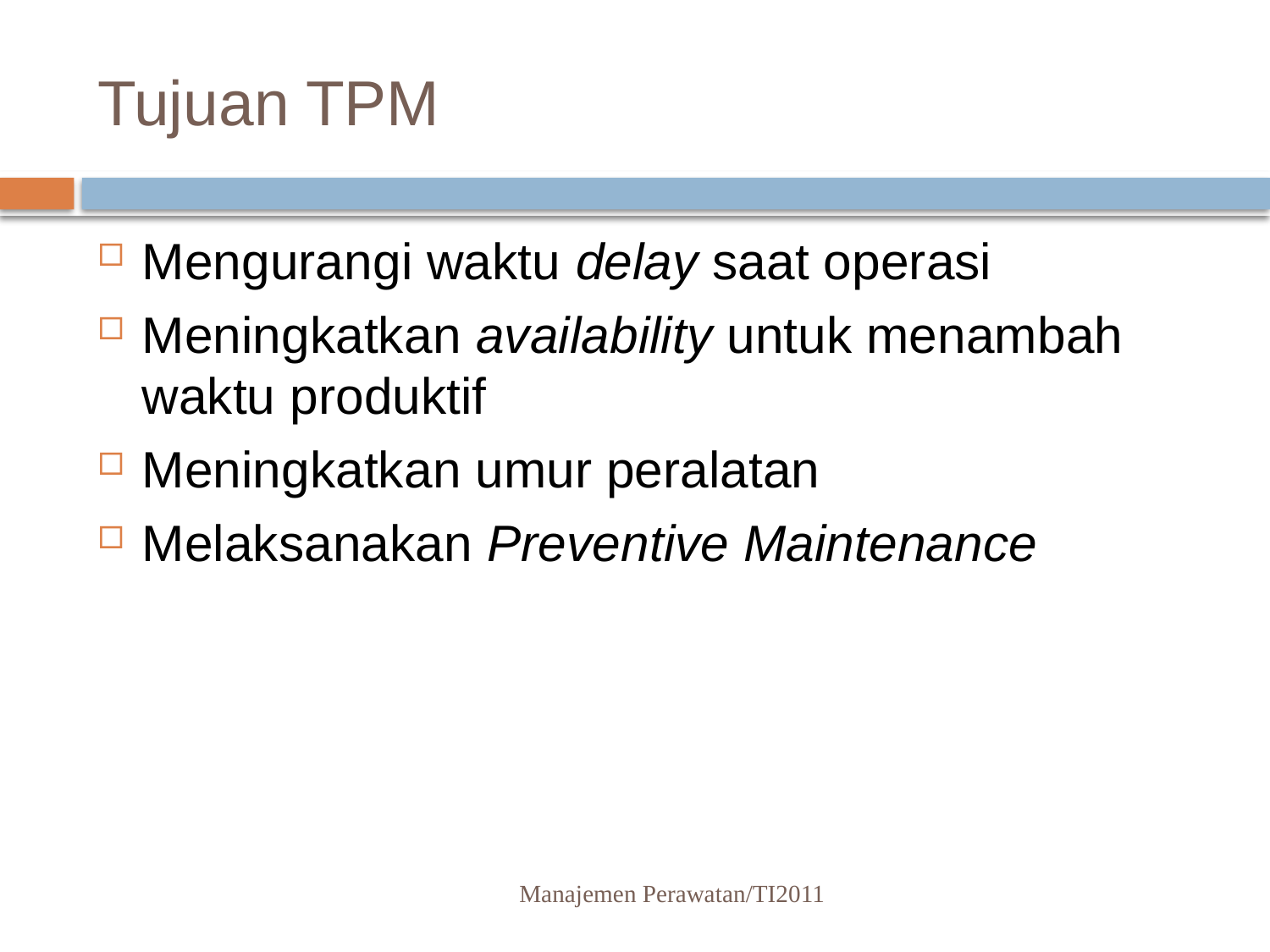

# Tujuan TPM
Mengurangi waktu delay saat operasi
Meningkatkan availability untuk menambah waktu produktif
Meningkatkan umur peralatan
Melaksanakan Preventive Maintenance

Manajemen Perawatan/TI2011